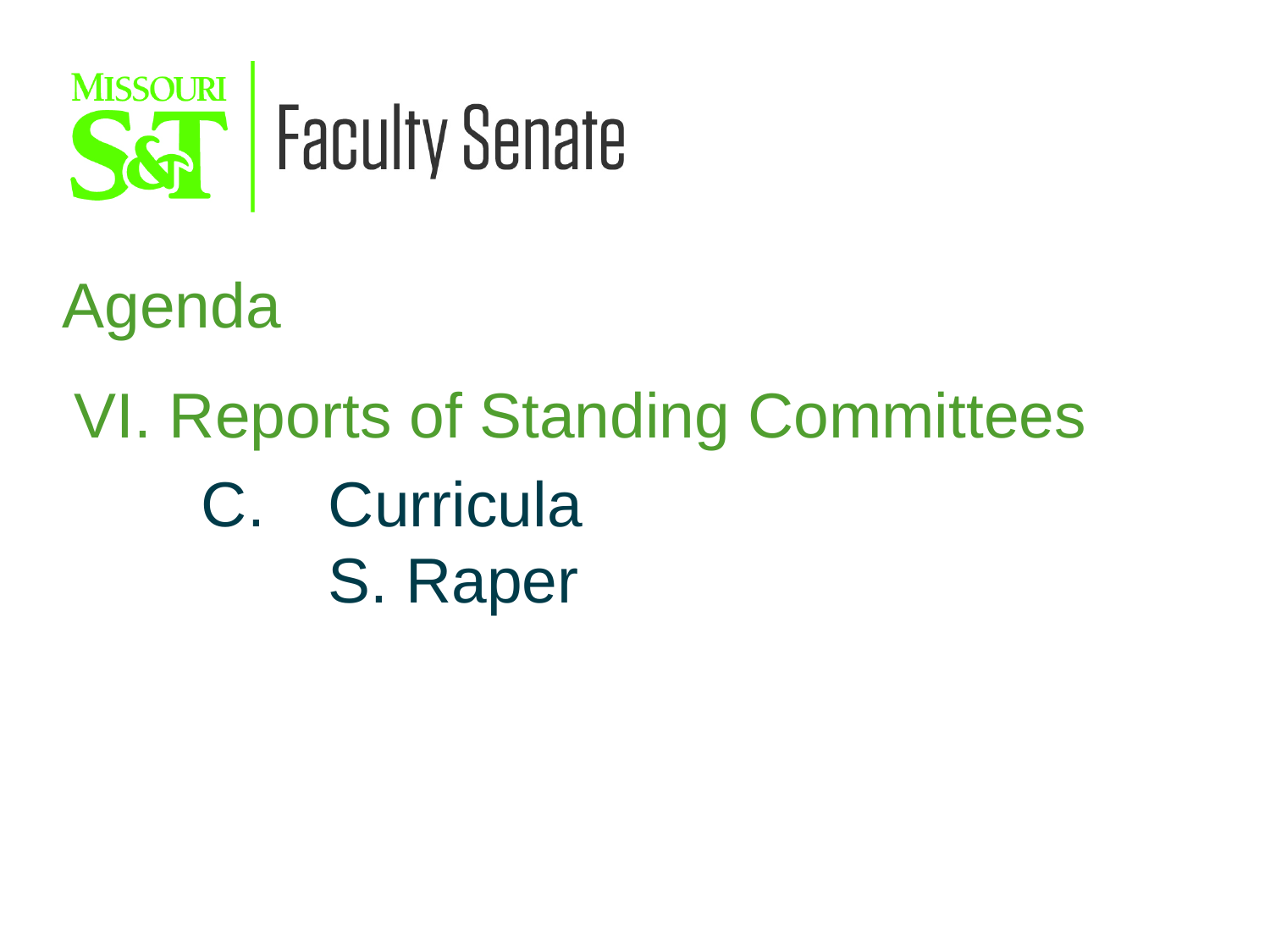

Agenda
VI. Reports of Standing Committees
	C.	Curricula
		S. Raper